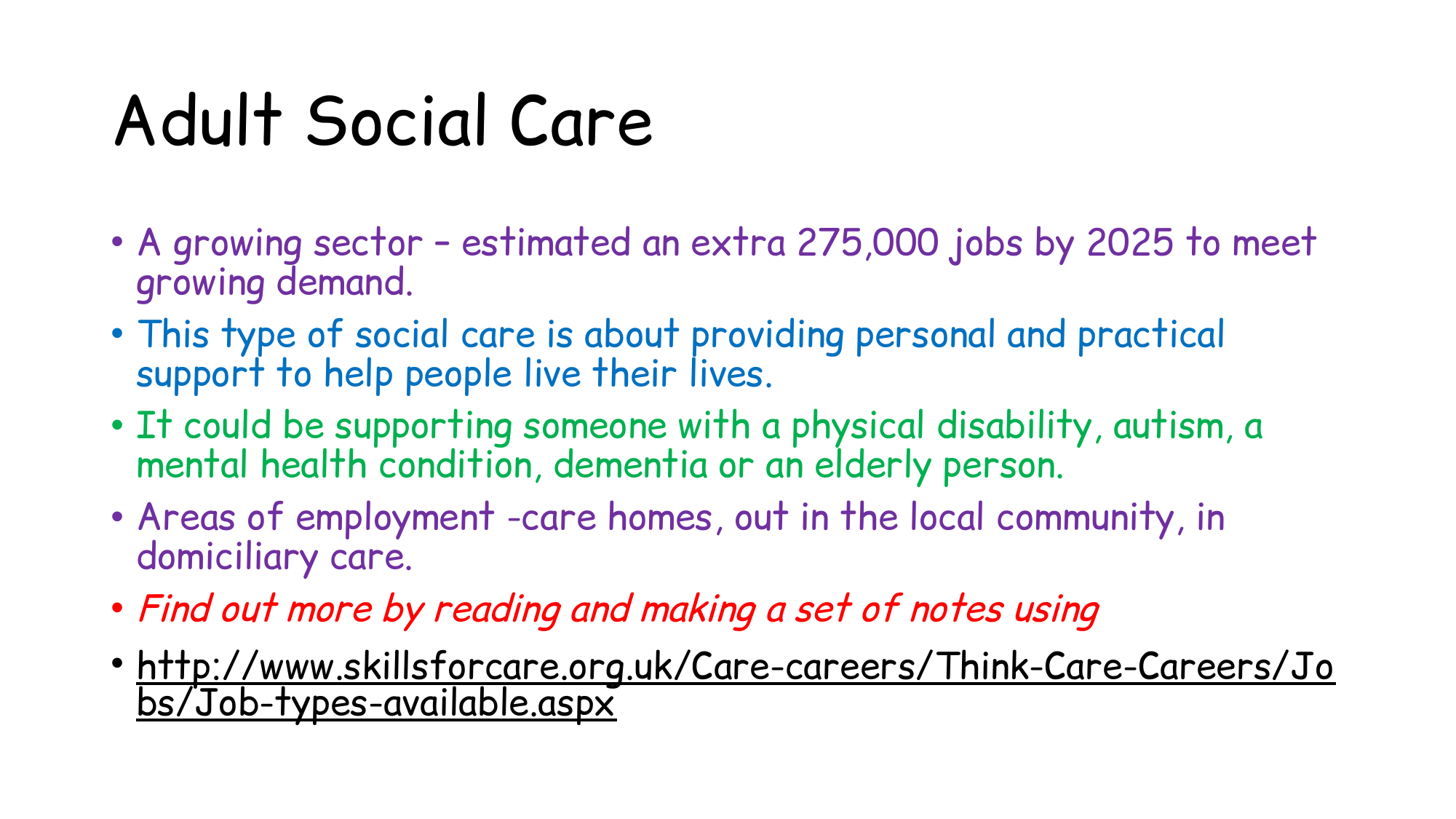

# Adult Social Care
A growing sector – estimated an extra 275,000 jobs by 2025 to meet growing demand.
This type of social care is about providing personal and practical support to help people live their lives.
It could be supporting someone with a physical disability, autism, a mental health condition, dementia or an elderly person.
Areas of employment -care homes, out in the local community, in domiciliary care.
Find out more by reading and making a set of notes using
http://www.skillsforcare.org.uk/Care-careers/Think-Care-Careers/Jobs/Job-types-available.aspx